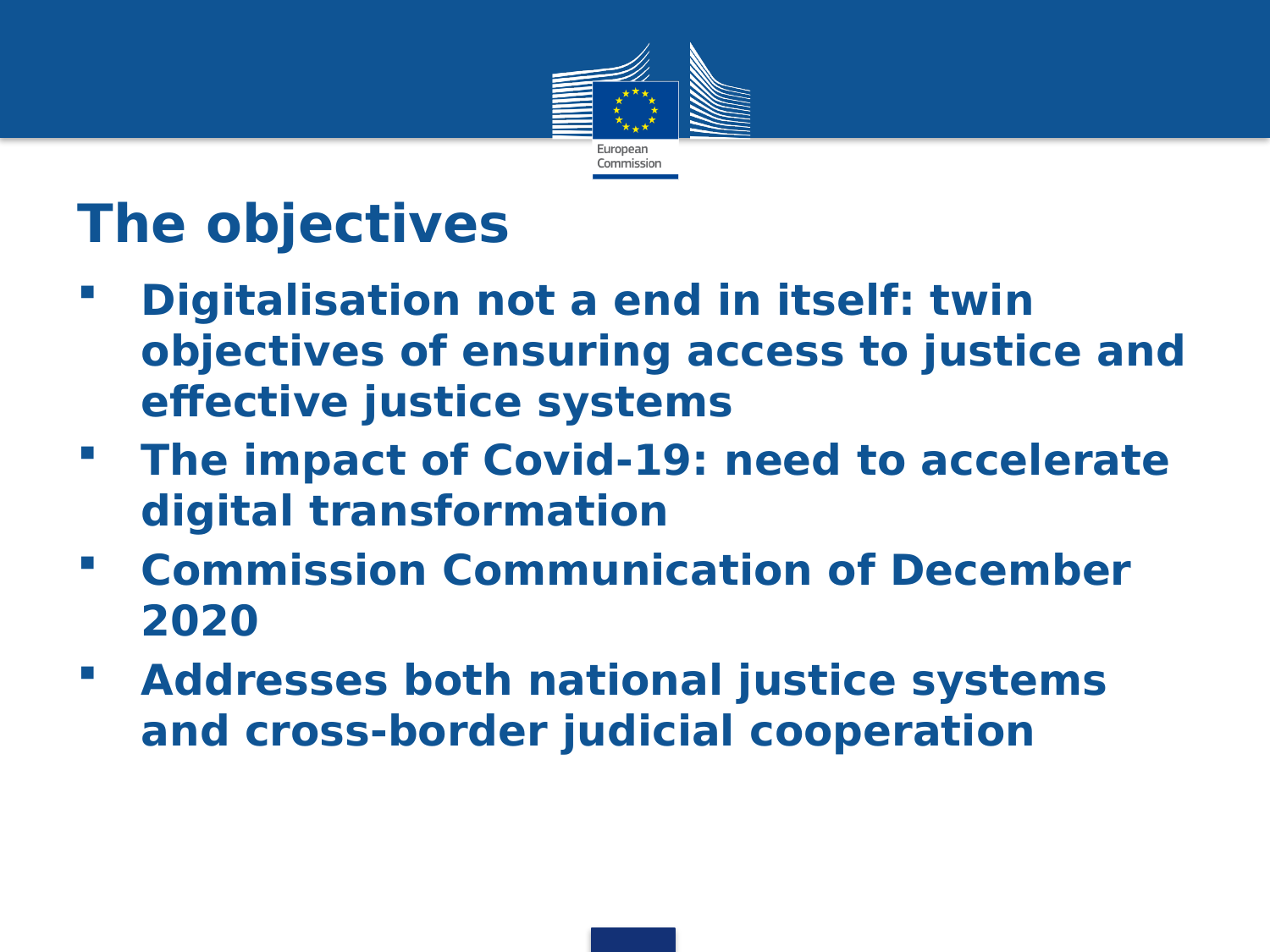

The objectives
Digitalisation not a end in itself: twin objectives of ensuring access to justice and effective justice systems
The impact of Covid-19: need to accelerate digital transformation
Commission Communication of December 2020
Addresses both national justice systems and cross-border judicial cooperation